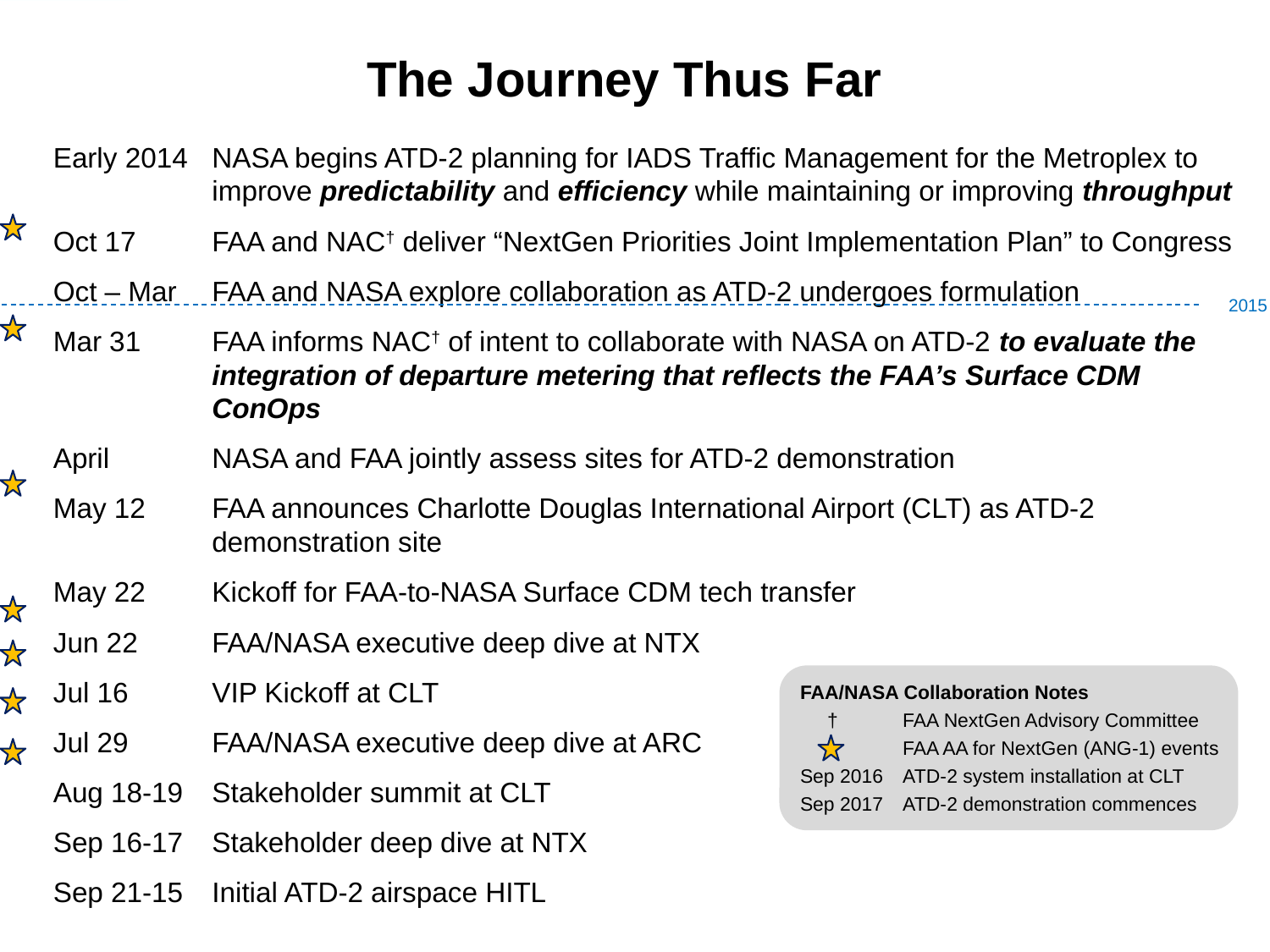

# The Journey Thus Far
Early 2014	NASA begins ATD-2 planning for IADS Traffic Management for the Metroplex to improve predictability and efficiency while maintaining or improving throughput
Oct 17	FAA and NAC† deliver “NextGen Priorities Joint Implementation Plan” to Congress
Oct – Mar	FAA and NASA explore collaboration as ATD-2 undergoes formulation
Mar 31	FAA informs NAC† of intent to collaborate with NASA on ATD-2 to evaluate the integration of departure metering that reflects the FAA’s Surface CDM ConOps
April	NASA and FAA jointly assess sites for ATD-2 demonstration
May 12	FAA announces Charlotte Douglas International Airport (CLT) as ATD-2 demonstration site
May 22	Kickoff for FAA-to-NASA Surface CDM tech transfer
Jun 22	FAA/NASA executive deep dive at NTX
Jul 16 	VIP Kickoff at CLT
Jul 29	FAA/NASA executive deep dive at ARC
Aug 18-19	Stakeholder summit at CLT
Sep 16-17	Stakeholder deep dive at NTX
Sep 21-15	Initial ATD-2 airspace HITL

2015

FAA/NASA Collaboration Notes
     †	FAA NextGen Advisory Committee
	FAA AA for NextGen (ANG-1) events
Sep 2016	ATD-2 system installation at CLT
Sep 2017	ATD-2 demonstration commences